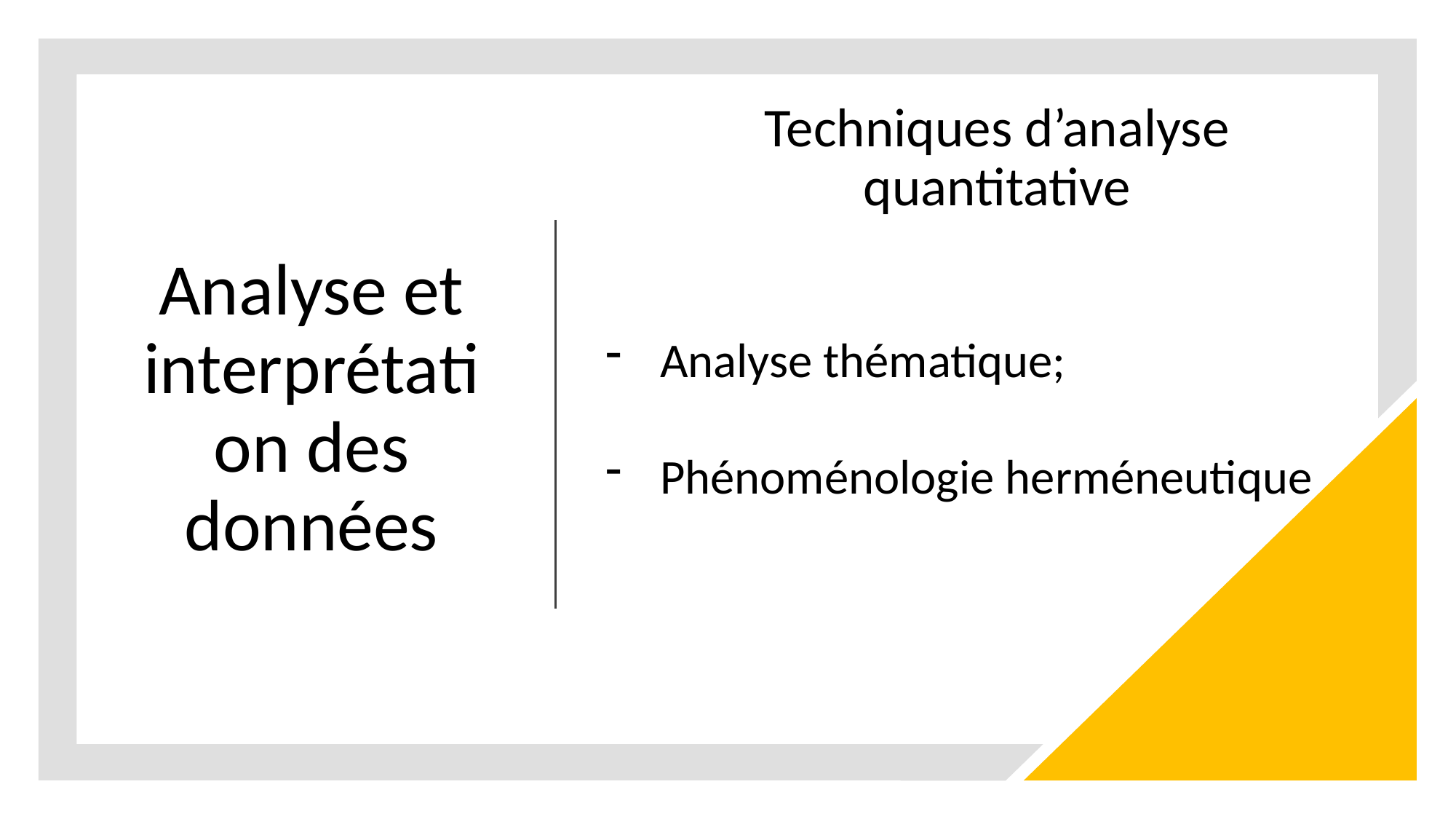

Techniques d’analyse quantitative
# Analyse et interprétation des données
Analyse thématique;
Phénoménologie herméneutique